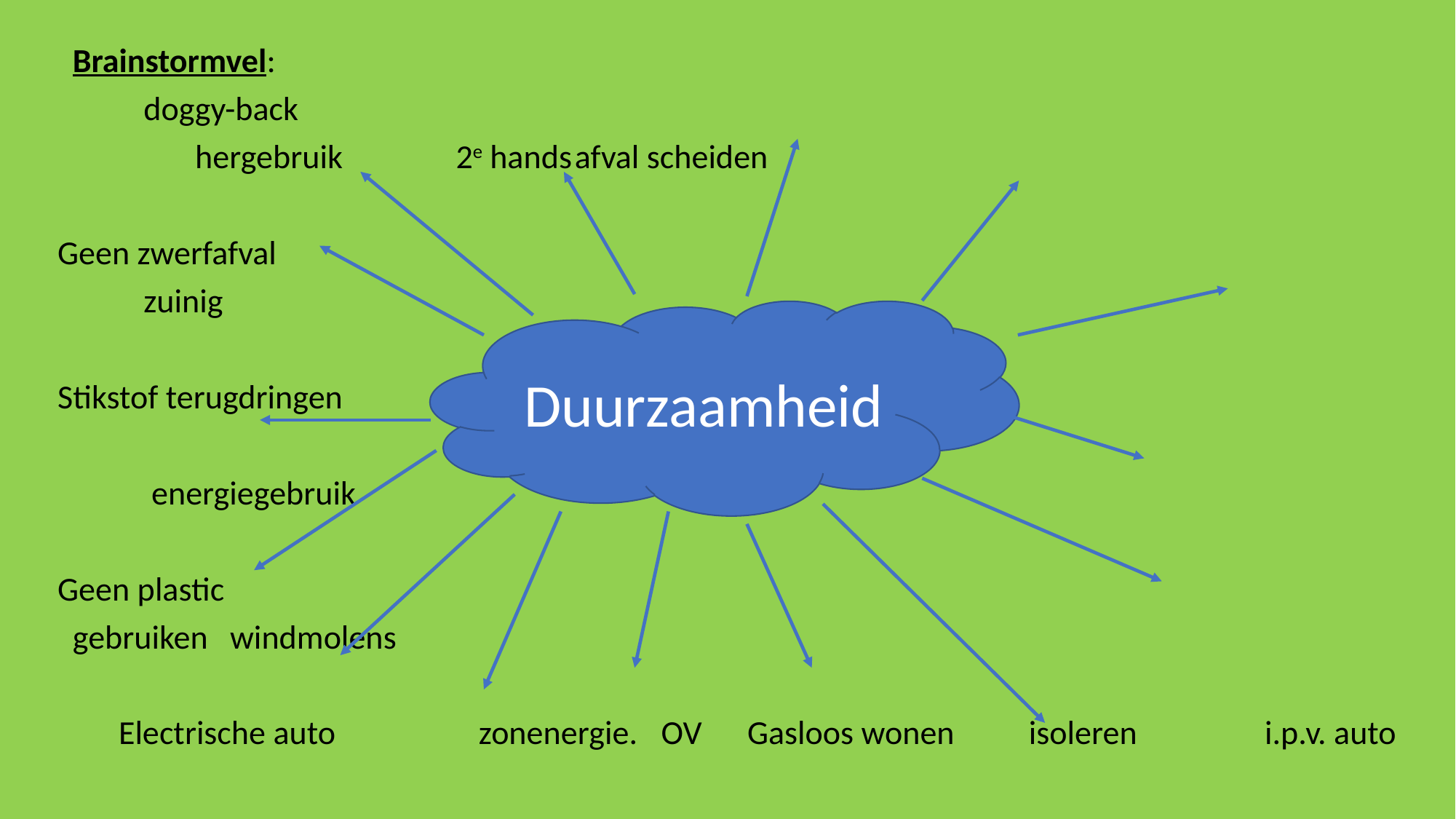

Brainstormvel:
						doggy-back
                  hergebruik	       2e hands				afval scheiden

Geen zwerfafval
											zuinig

Stikstof terugdringen

										 energiegebruik

Geen plastic
  gebruiken									windmolens

        Electrische auto		          zonenergie.	OV		Gasloos wonen				   isoleren	    		i.p.v. auto
Duurzaamheid